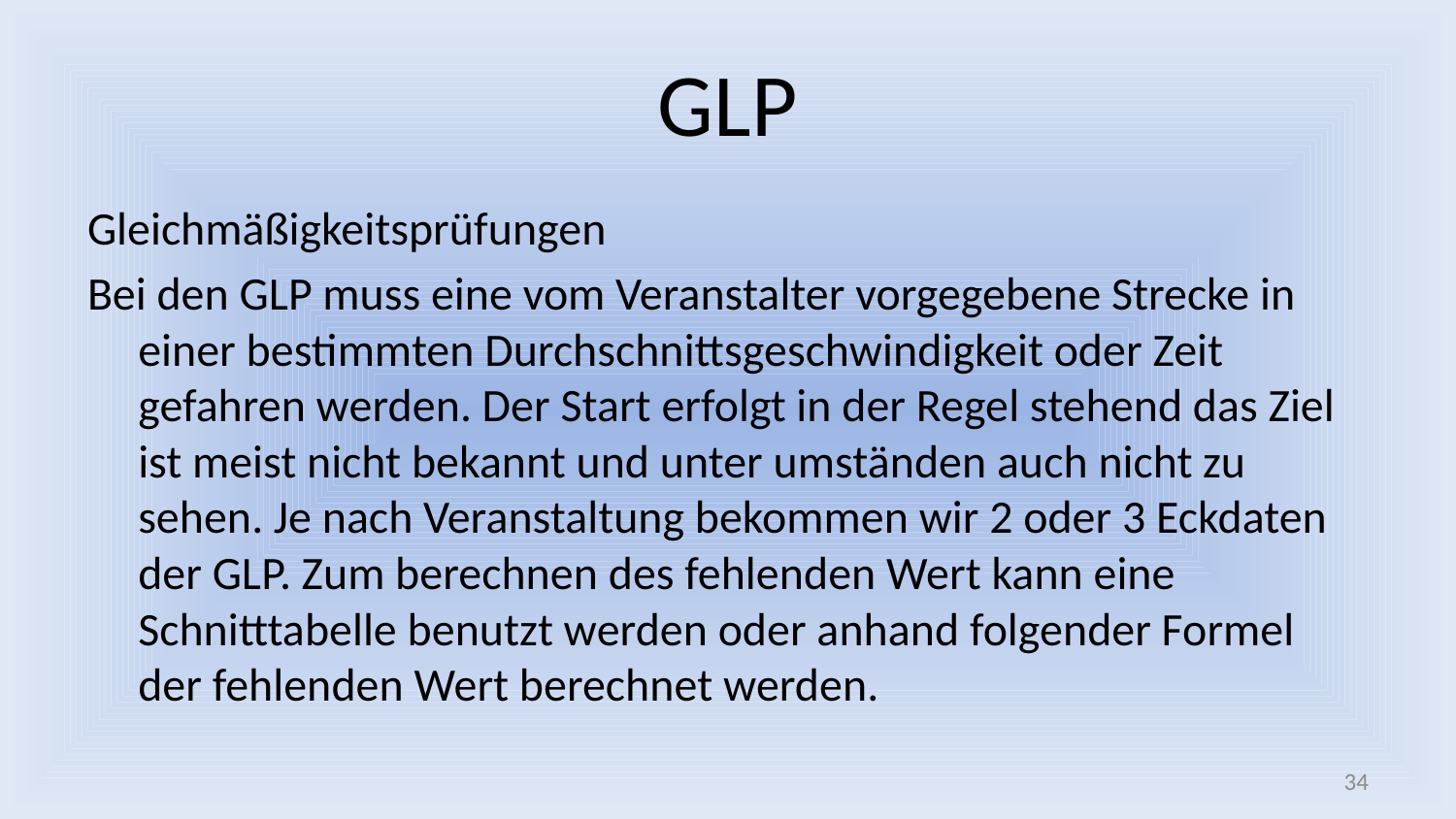

# GLP
Gleichmäßigkeitsprüfungen
Bei den GLP muss eine vom Veranstalter vorgegebene Strecke in einer bestimmten Durchschnittsgeschwindigkeit oder Zeit gefahren werden. Der Start erfolgt in der Regel stehend das Ziel ist meist nicht bekannt und unter umständen auch nicht zu sehen. Je nach Veranstaltung bekommen wir 2 oder 3 Eckdaten der GLP. Zum berechnen des fehlenden Wert kann eine Schnitttabelle benutzt werden oder anhand folgender Formel der fehlenden Wert berechnet werden.
34